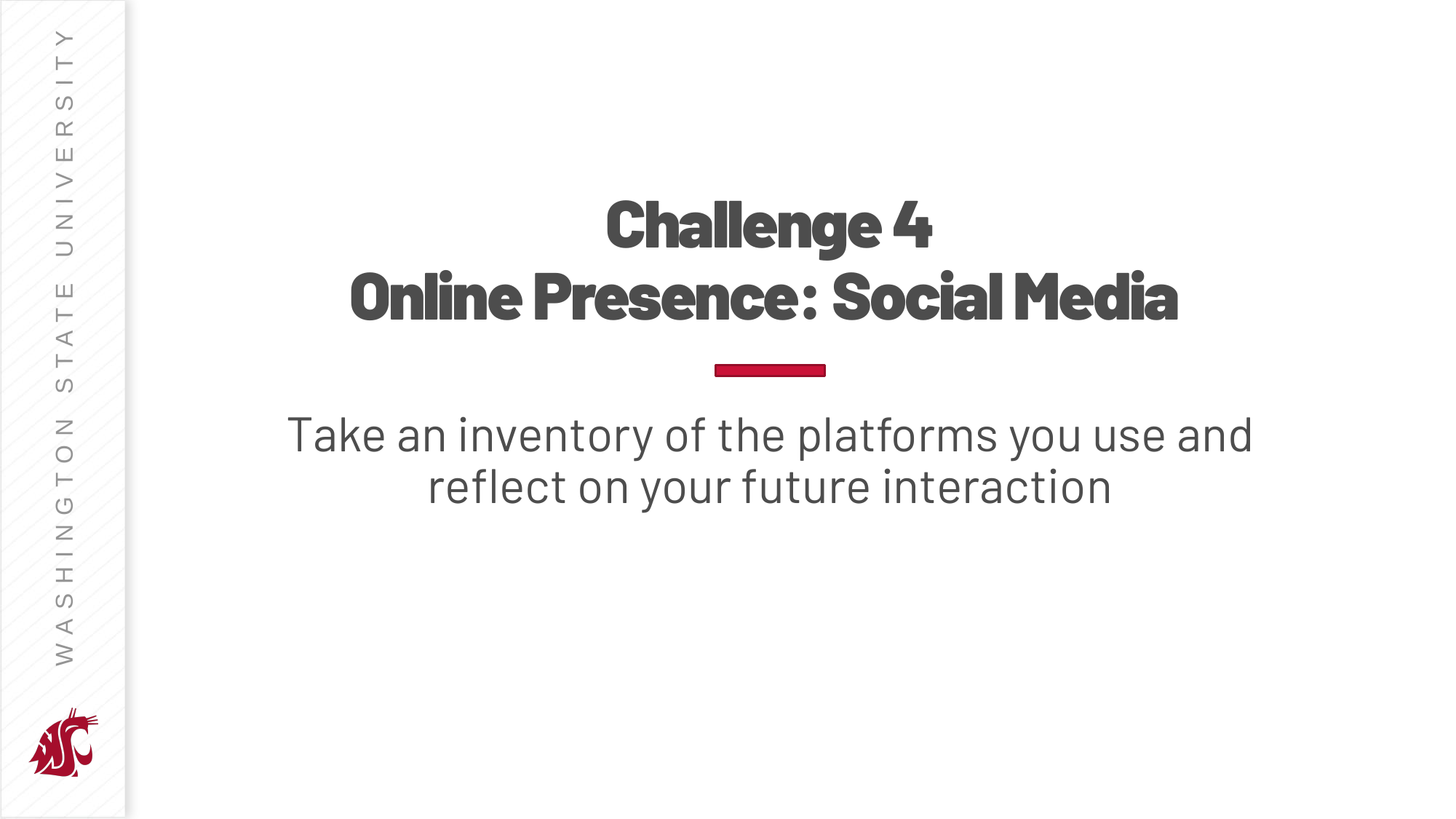

# Challenge 4 Online Presence: Social Media
Take an inventory of the platforms you use and reflect on your future interaction